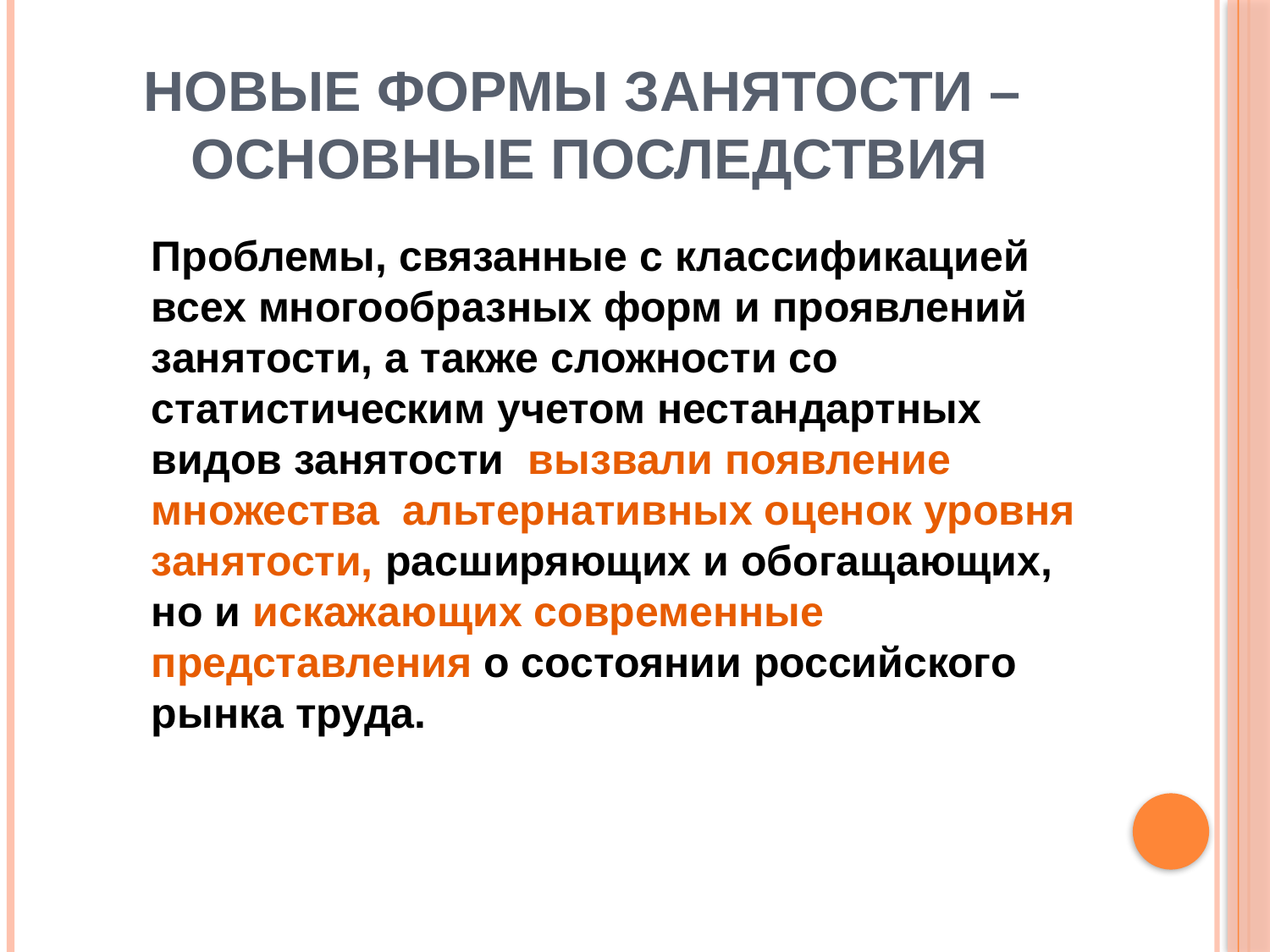

# Новые формы занятости – основные последствия
Проблемы, связанные с классификацией всех многообразных форм и проявлений занятости, а также сложности со статистическим учетом нестандартных видов занятости  вызвали появление множества  альтернативных оценок уровня занятости, расширяющих и обогащающих, но и искажающих современные представления о состоянии российского рынка труда.